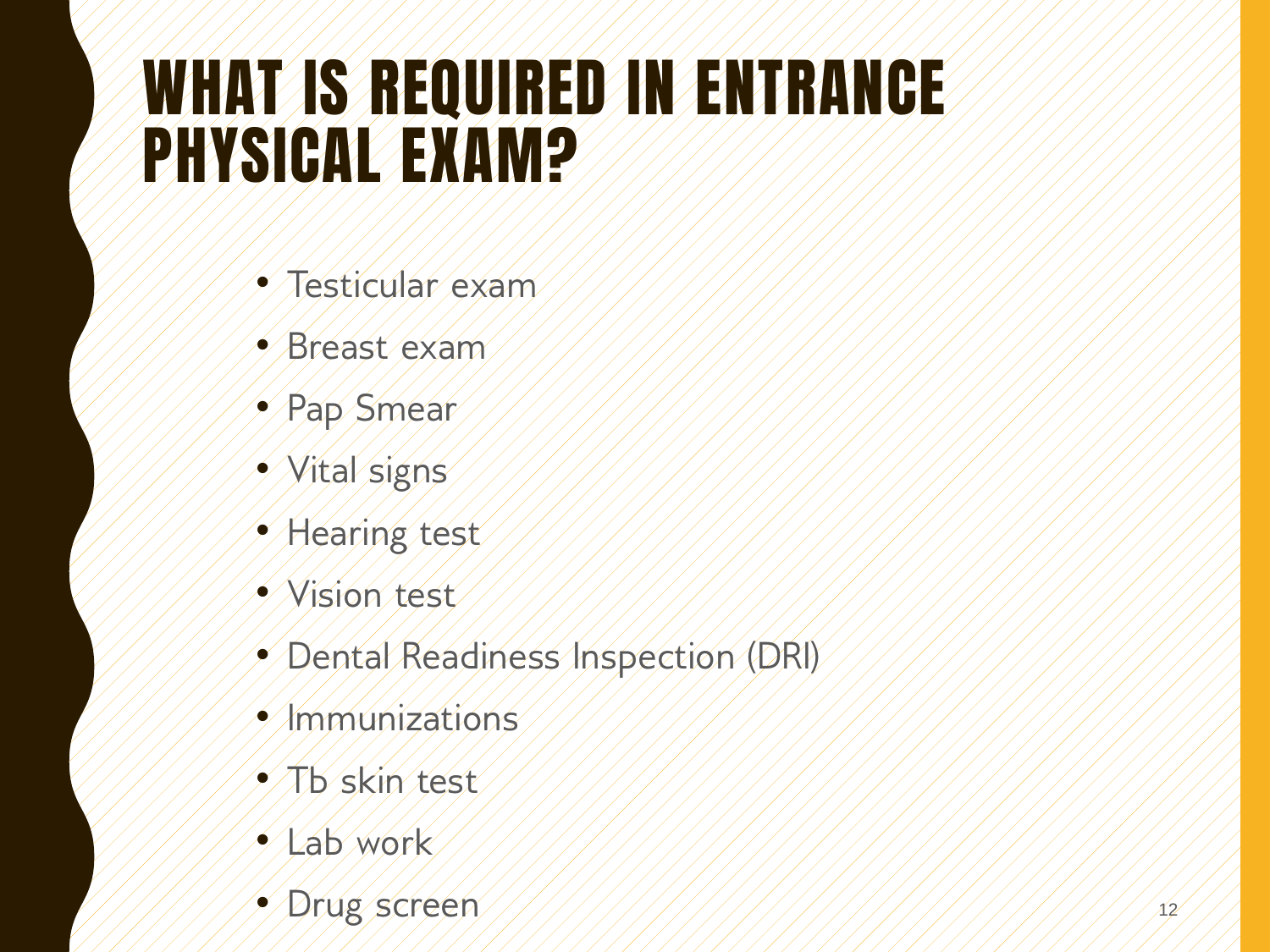

# What is Required in Entrance Physical Exam?

Testicular exam
Breast exam
Pap Smear
Vital signs
Hearing test
Vision test
Dental Readiness Inspection (DRI)
Immunizations
Tb skin test
Lab work
Drug screen
12